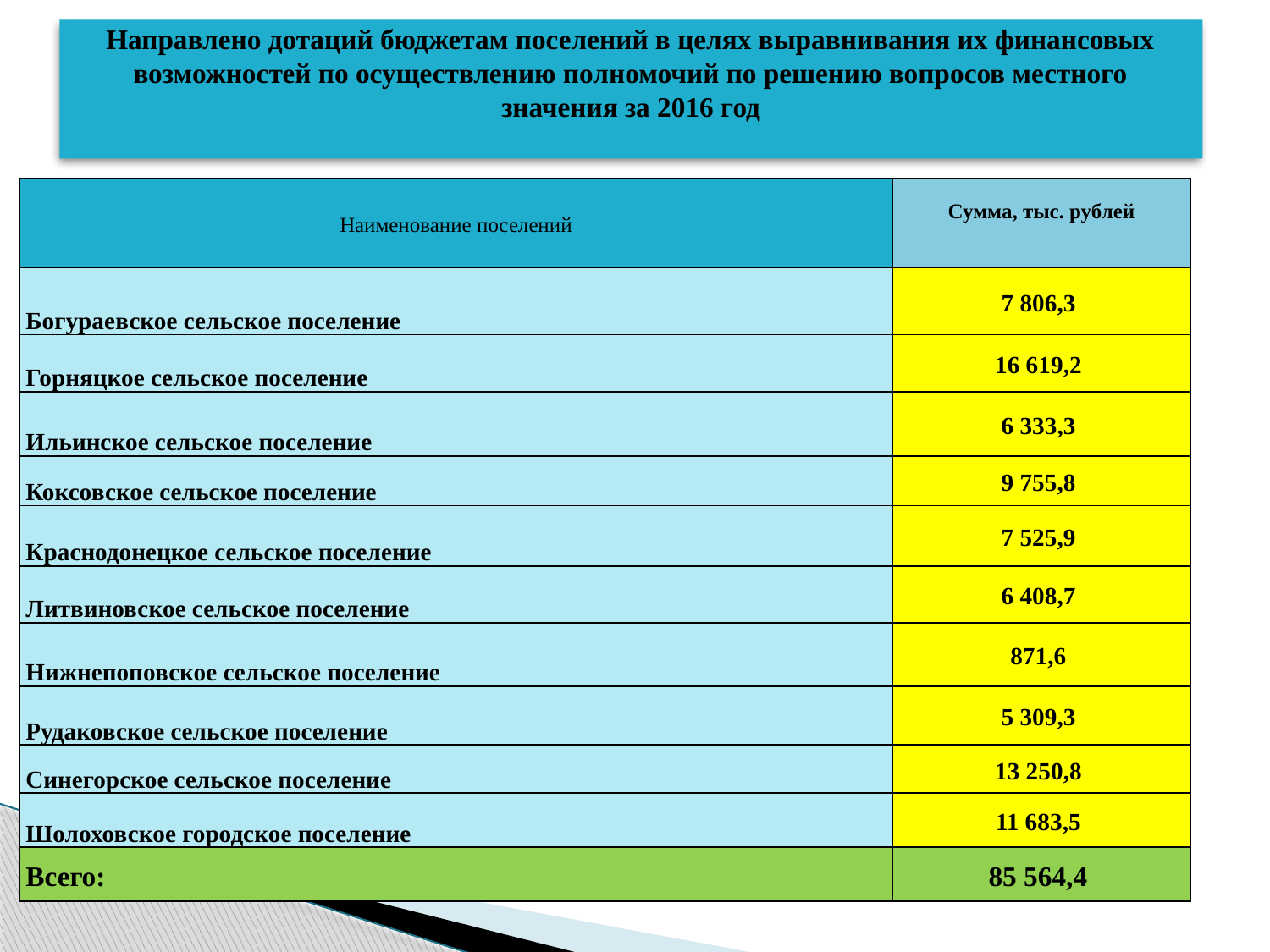

# Направлено дотаций бюджетам поселений в целях выравнивания их финансовых возможностей по осуществлению полномочий по решению вопросов местного значения за 2016 год
| Наименование поселений | Сумма, тыс. рублей |
| --- | --- |
| Богураевское сельское поселение | 7 806,3 |
| Горняцкое сельское поселение | 16 619,2 |
| Ильинское сельское поселение | 6 333,3 |
| Коксовское сельское поселение | 9 755,8 |
| Краснодонецкое сельское поселение | 7 525,9 |
| Литвиновское сельское поселение | 6 408,7 |
| Нижнепоповское сельское поселение | 871,6 |
| Рудаковское сельское поселение | 5 309,3 |
| Синегорское сельское поселение | 13 250,8 |
| Шолоховское городское поселение | 11 683,5 |
| Всего: | 85 564,4 |